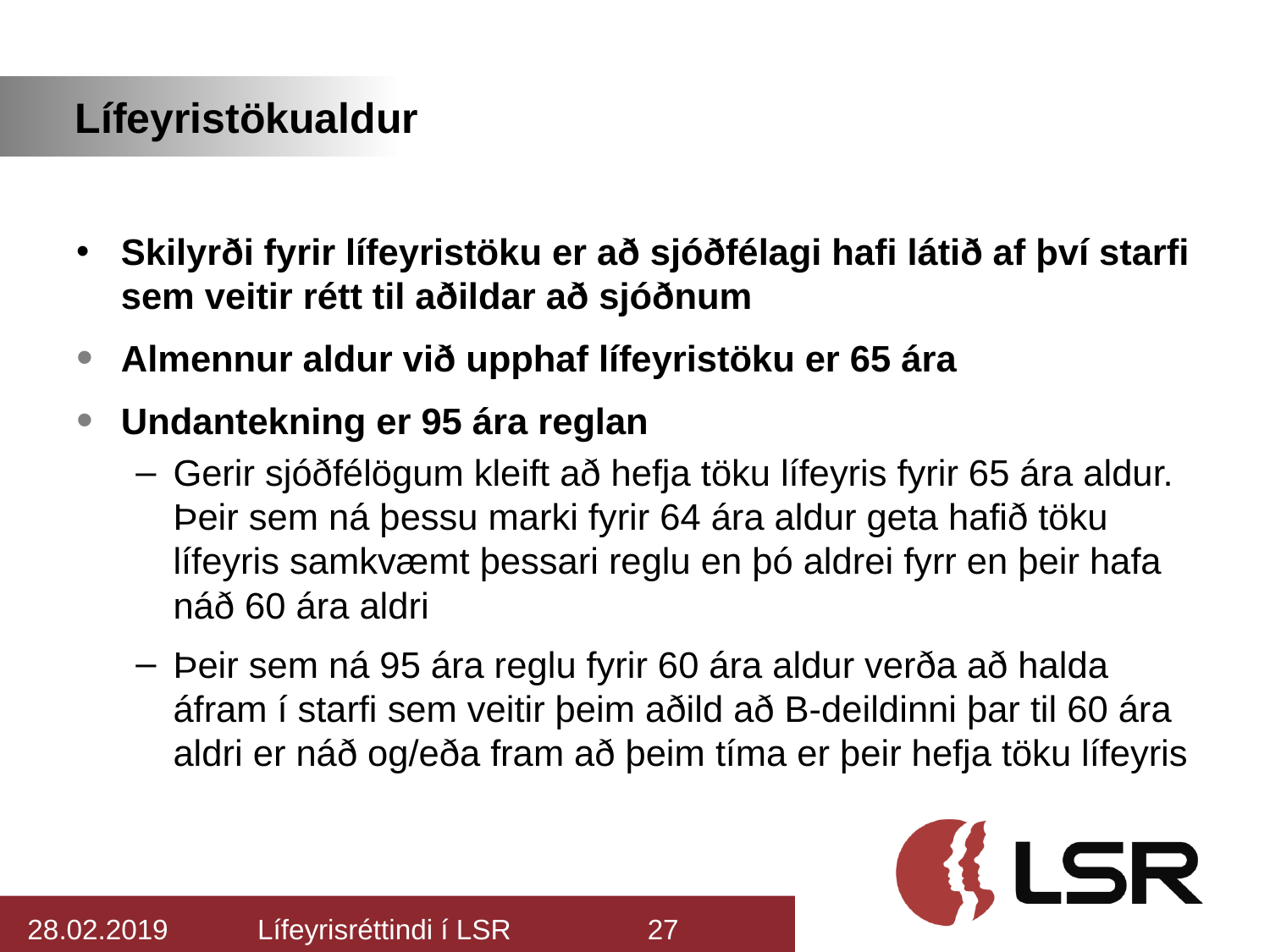

# Lífeyristökualdur
Skilyrði fyrir lífeyristöku er að sjóðfélagi hafi látið af því starfi sem veitir rétt til aðildar að sjóðnum
Almennur aldur við upphaf lífeyristöku er 65 ára
Undantekning er 95 ára reglan
Gerir sjóðfélögum kleift að hefja töku lífeyris fyrir 65 ára aldur. Þeir sem ná þessu marki fyrir 64 ára aldur geta hafið töku lífeyris samkvæmt þessari reglu en þó aldrei fyrr en þeir hafa náð 60 ára aldri
Þeir sem ná 95 ára reglu fyrir 60 ára aldur verða að halda áfram í starfi sem veitir þeim aðild að B-deildinni þar til 60 ára aldri er náð og/eða fram að þeim tíma er þeir hefja töku lífeyris

28.02.2019
Lífeyrisréttindi í LSR
27